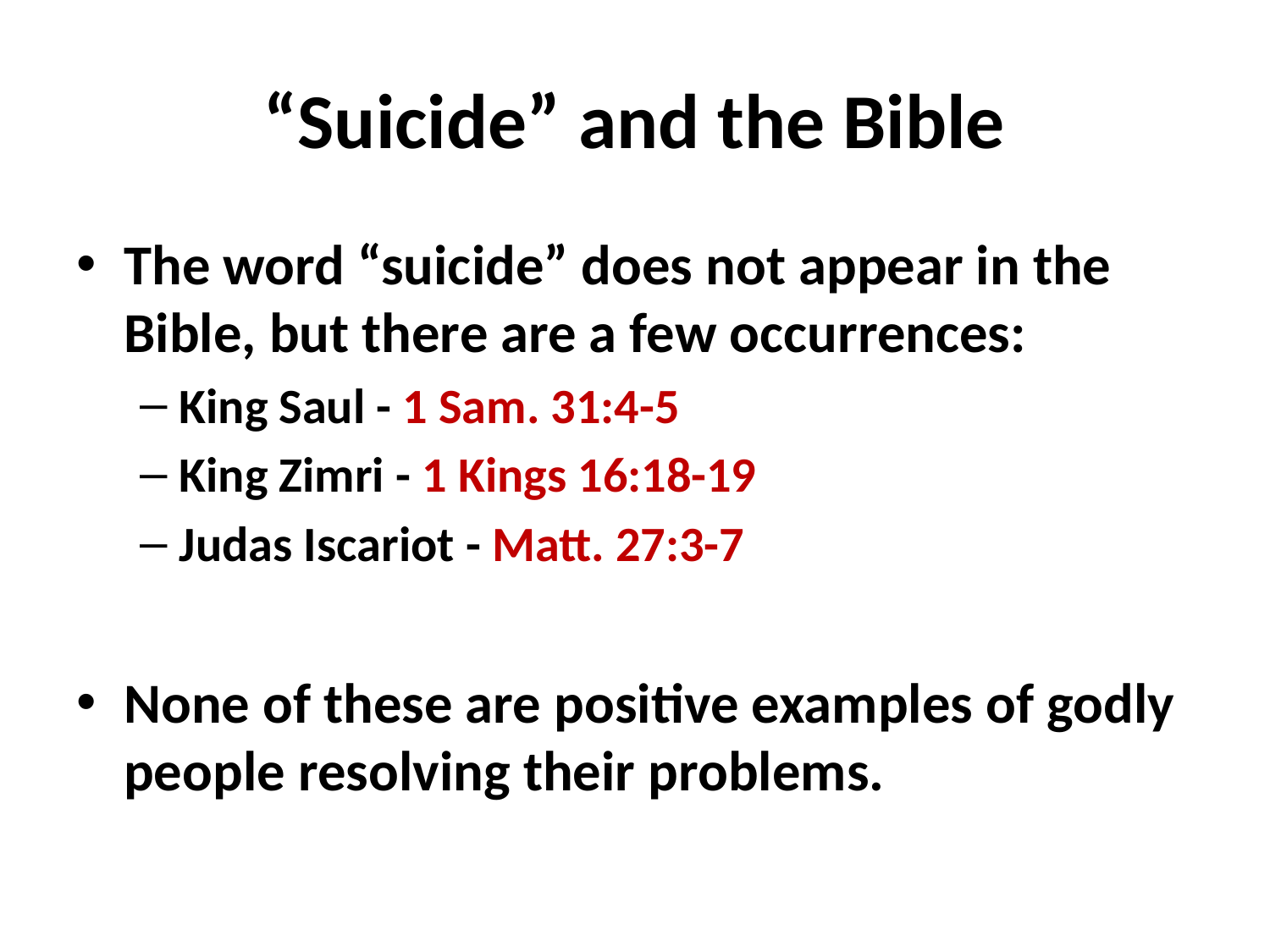

# “Suicide” and the Bible
The word “suicide” does not appear in the Bible, but there are a few occurrences:
King Saul - 1 Sam. 31:4-5
King Zimri - 1 Kings 16:18-19
Judas Iscariot - Matt. 27:3-7

None of these are positive examples of godly people resolving their problems.